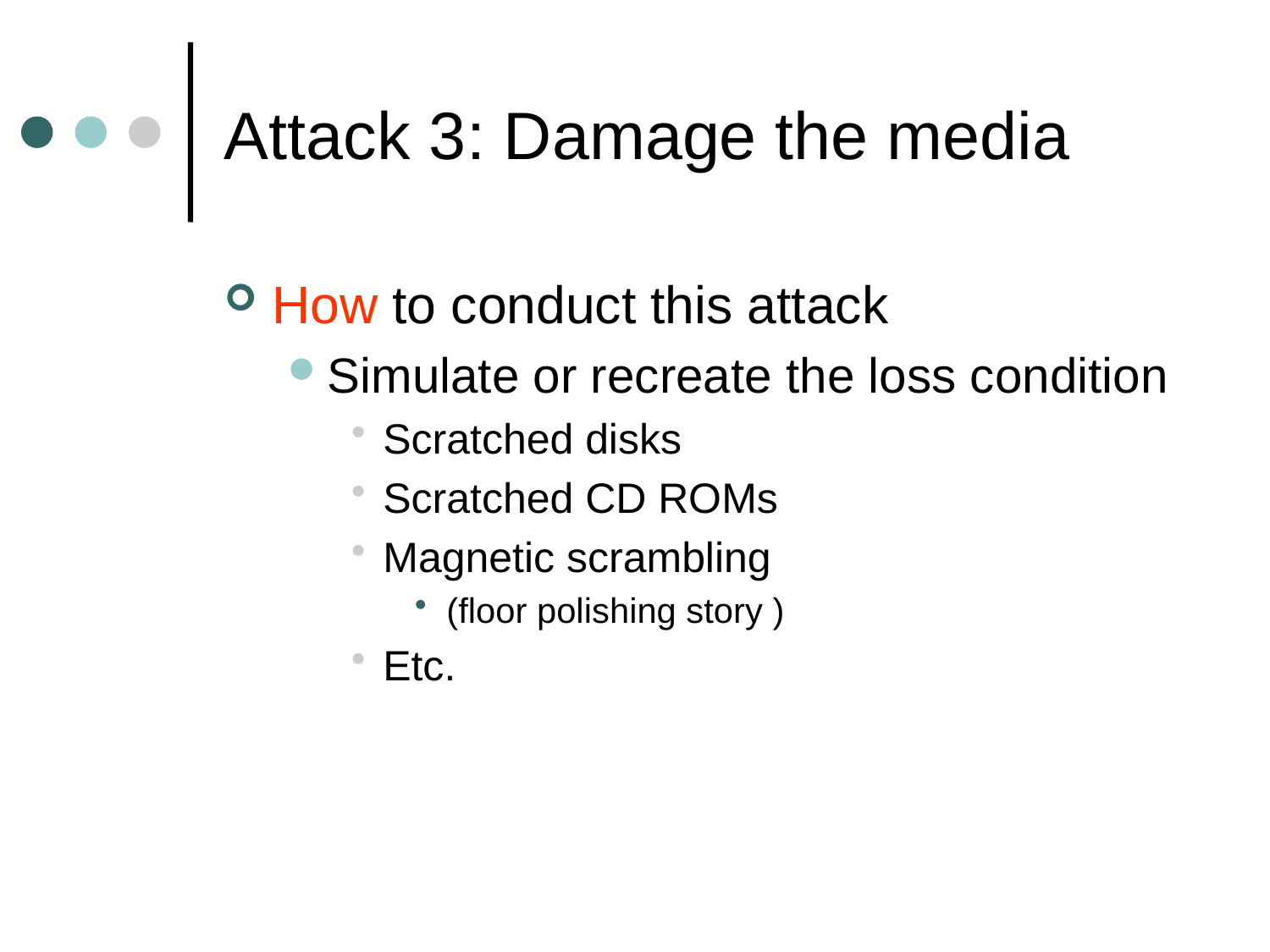

# Attack 3: Damage the media
How to conduct this attack
Simulate or recreate the loss condition
Scratched disks
Scratched CD ROMs
Magnetic scrambling
(floor polishing story )
Etc.